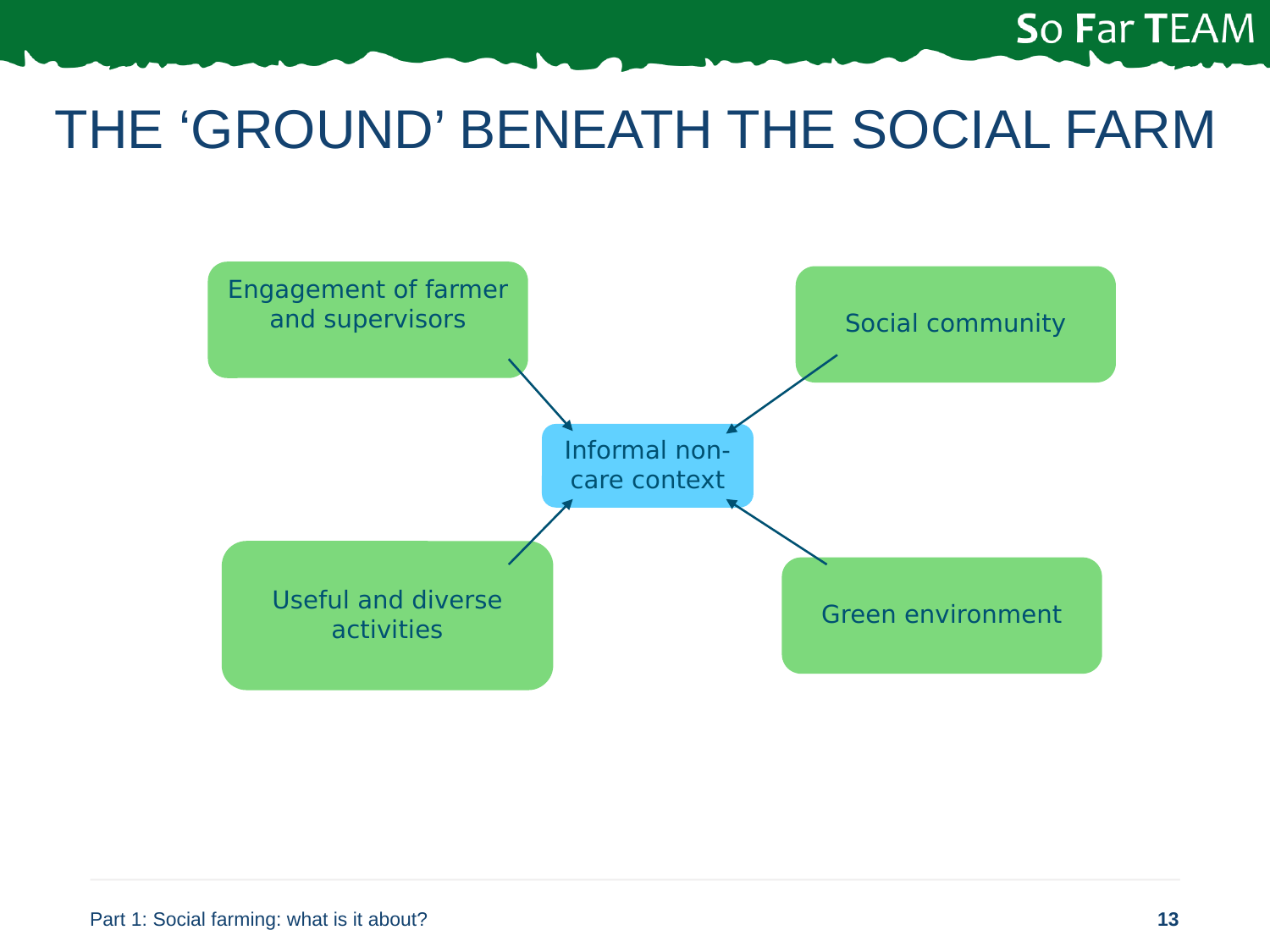

# The ‘ground’ beneath the social farm
Engagement of farmer and supervisors

Social community

Informal non-care context

Useful and diverse activities

Green environment

Part 1: Social farming: what is it about?
13